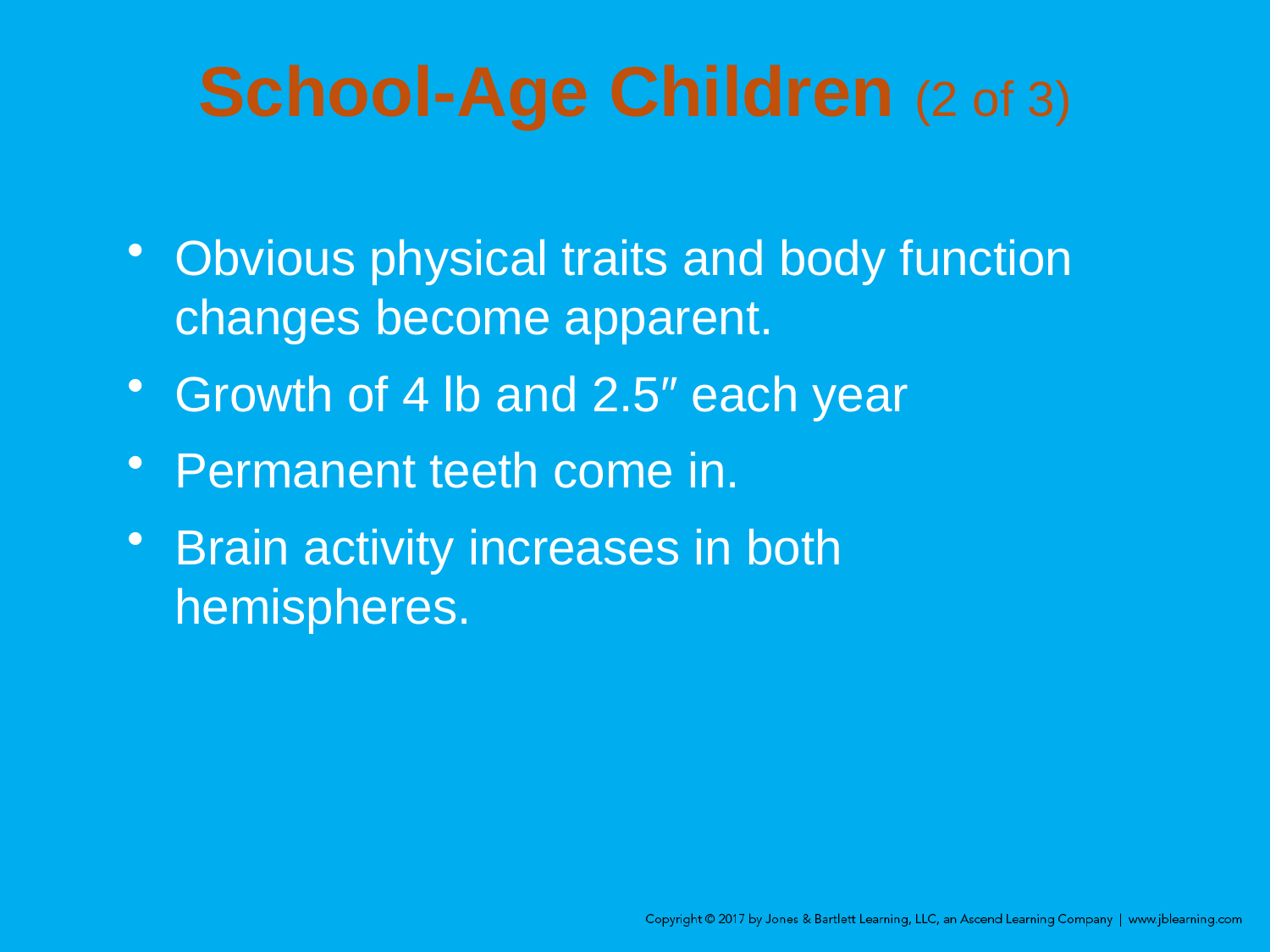

# School-Age Children (2 of 3)
Obvious physical traits and body function changes become apparent.
Growth of 4 lb and 2.5″ each year
Permanent teeth come in.
Brain activity increases in both hemispheres.